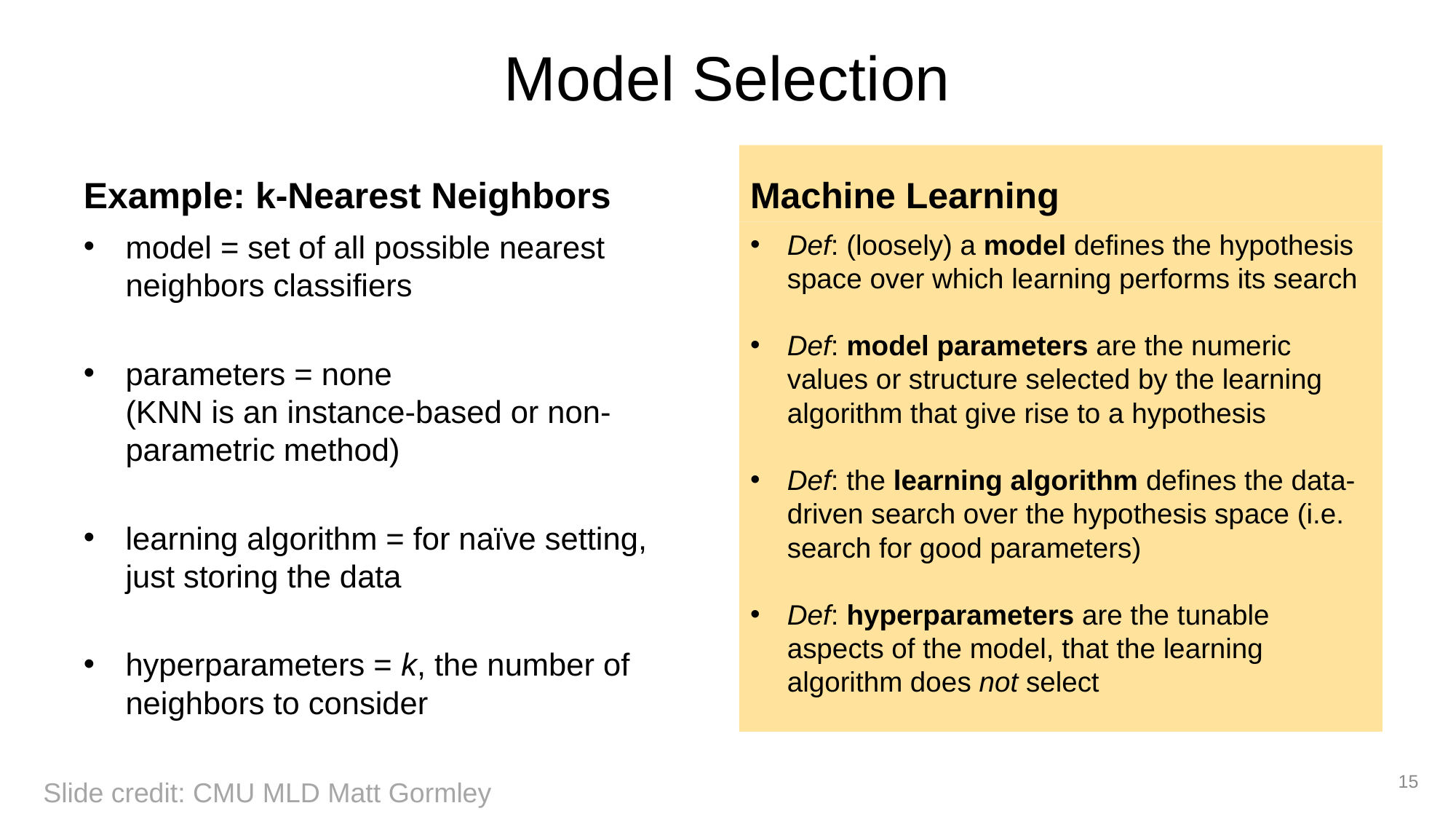

# Model Selection
Example: k-Nearest Neighbors
Machine Learning
model = set of all possible nearest neighbors classifiers

parameters = none
(KNN is an instance-based or non-parametric method)

learning algorithm = for naïve setting, just storing the data

hyperparameters = k, the number of neighbors to consider
Def: (loosely) a model defines the hypothesis space over which learning performs its search

Def: model parameters are the numeric values or structure selected by the learning algorithm that give rise to a hypothesis

Def: the learning algorithm defines the data-driven search over the hypothesis space (i.e. search for good parameters)

Def: hyperparameters are the tunable aspects of the model, that the learning algorithm does not select

15
Slide credit: CMU MLD Matt Gormley